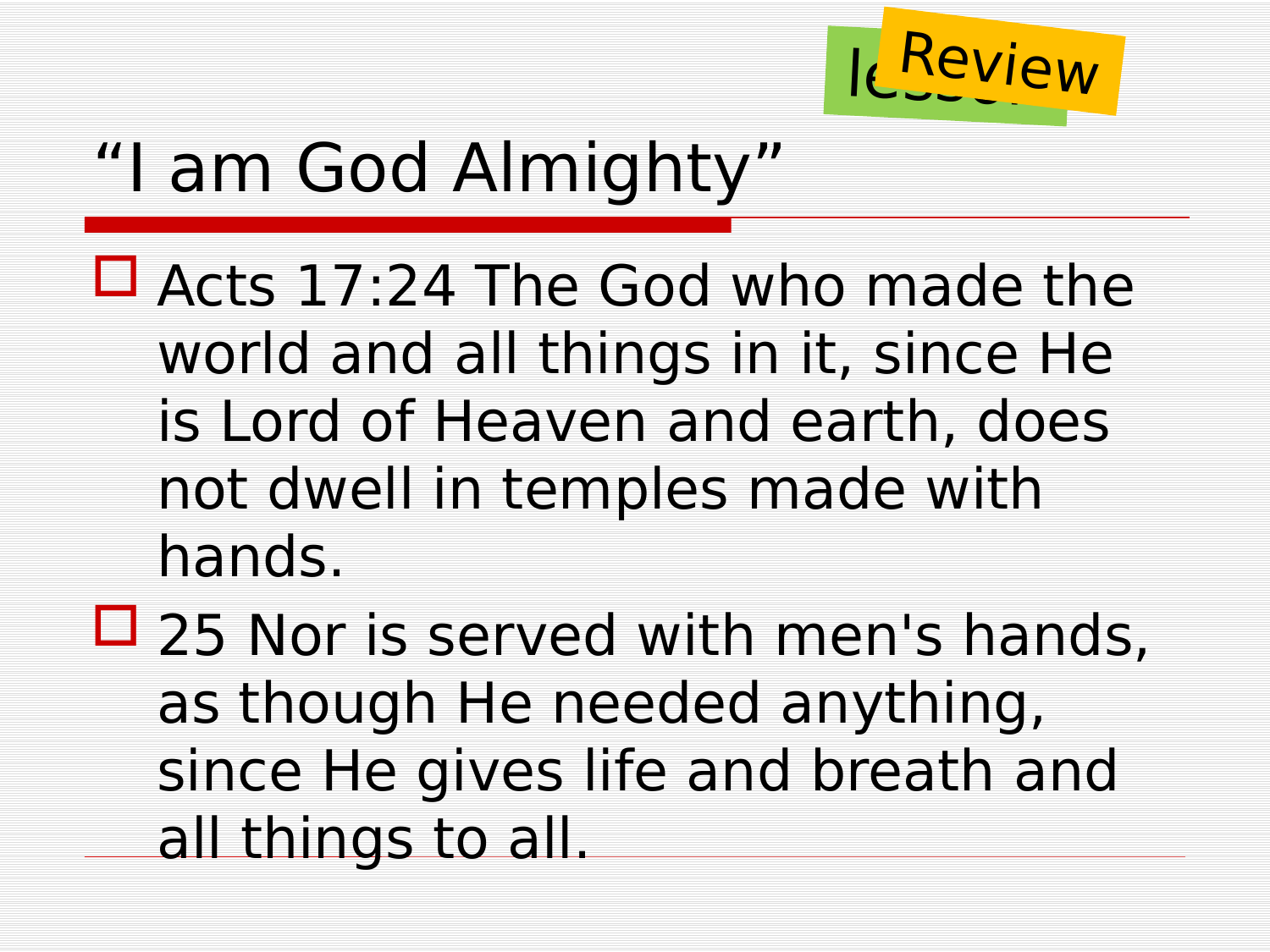

Review
lesson
# “I am God Almighty”
Acts 17:24 The God who made the world and all things in it, since He is Lord of Heaven and earth, does not dwell in temples made with hands.
25 Nor is served with men's hands, as though He needed anything, since He gives life and breath and all things to all.